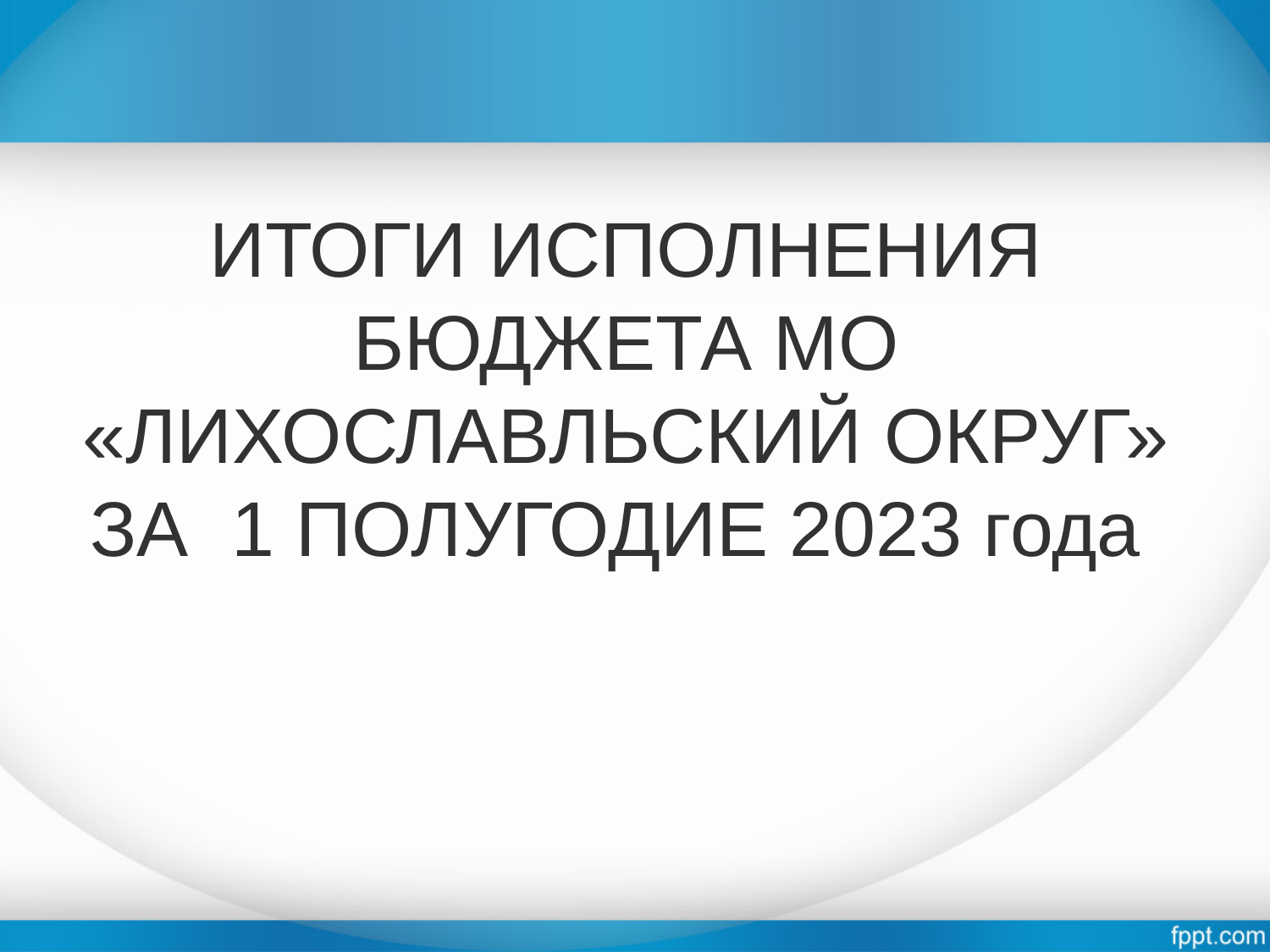

# ИТОГИ ИСПОЛНЕНИЯ БЮДЖЕТА МО «ЛИХОСЛАВЛЬСКИЙ ОКРУГ» ЗА  1 ПОЛУГОДИЕ 2023 года